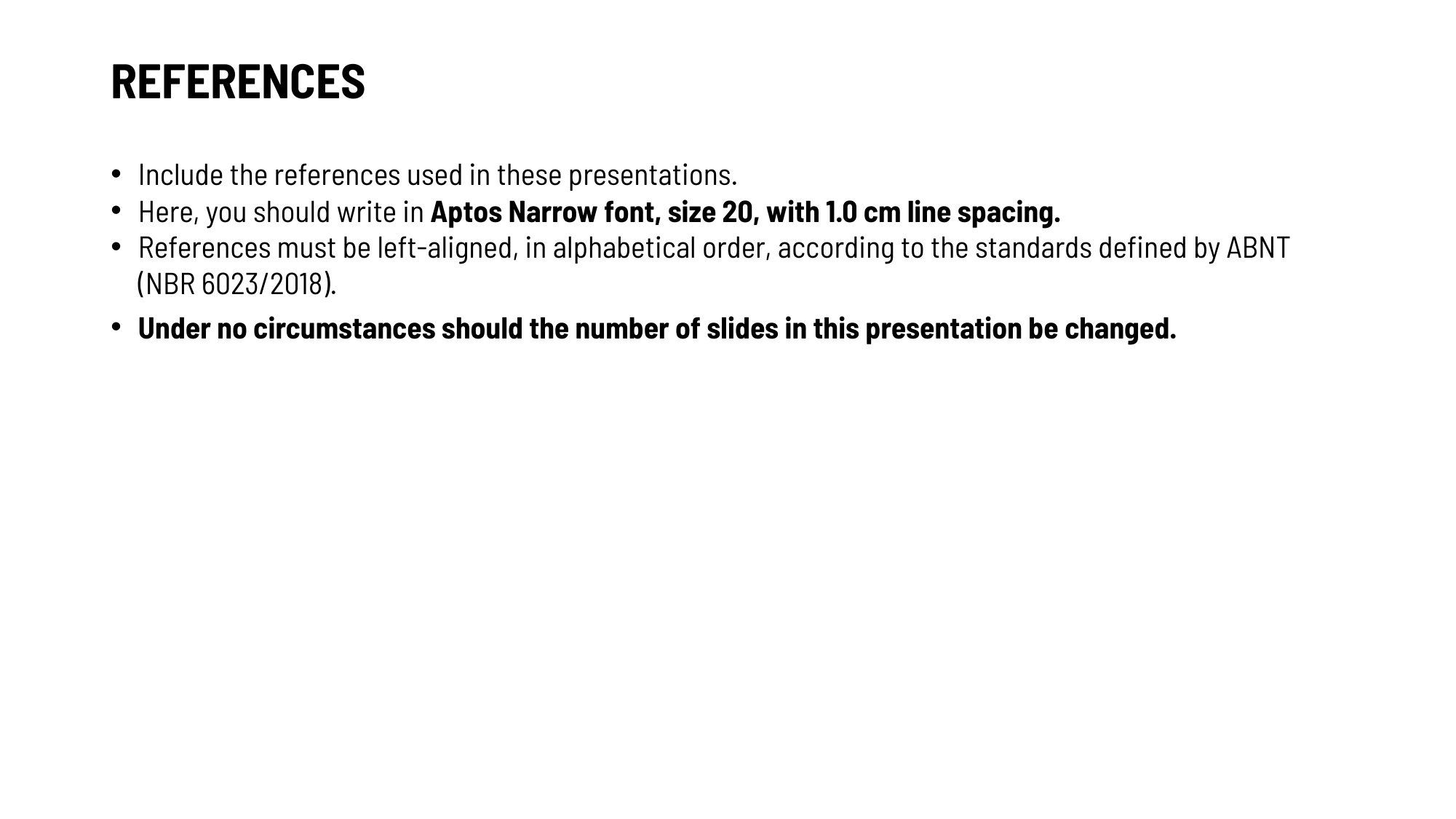

# REFERENCES
Include the references used in these presentations.
Here, you should write in Aptos Narrow font, size 20, with 1.0 cm line spacing.
References must be left-aligned, in alphabetical order, according to the standards defined by ABNT (NBR 6023/2018).
Under no circumstances should the number of slides in this presentation be changed.